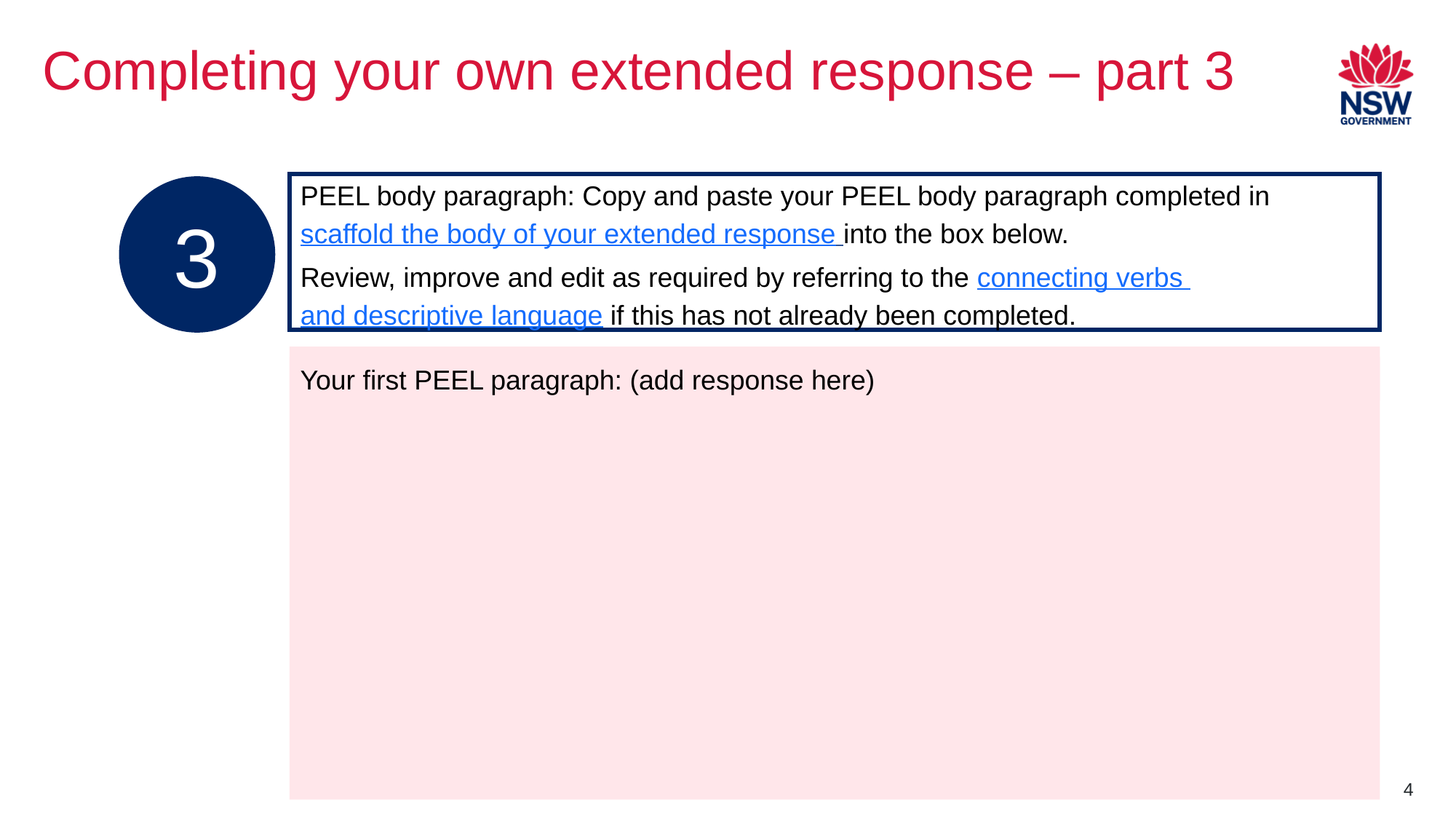

# Completing your own extended response – part 3
PEEL body paragraph: Copy and paste your PEEL body paragraph completed in scaffold the body of your extended response into the box below.
Review, improve and edit as required by referring to the connecting verbs and descriptive language if this has not already been completed.
3

Your first PEEL paragraph: (add response here)
4